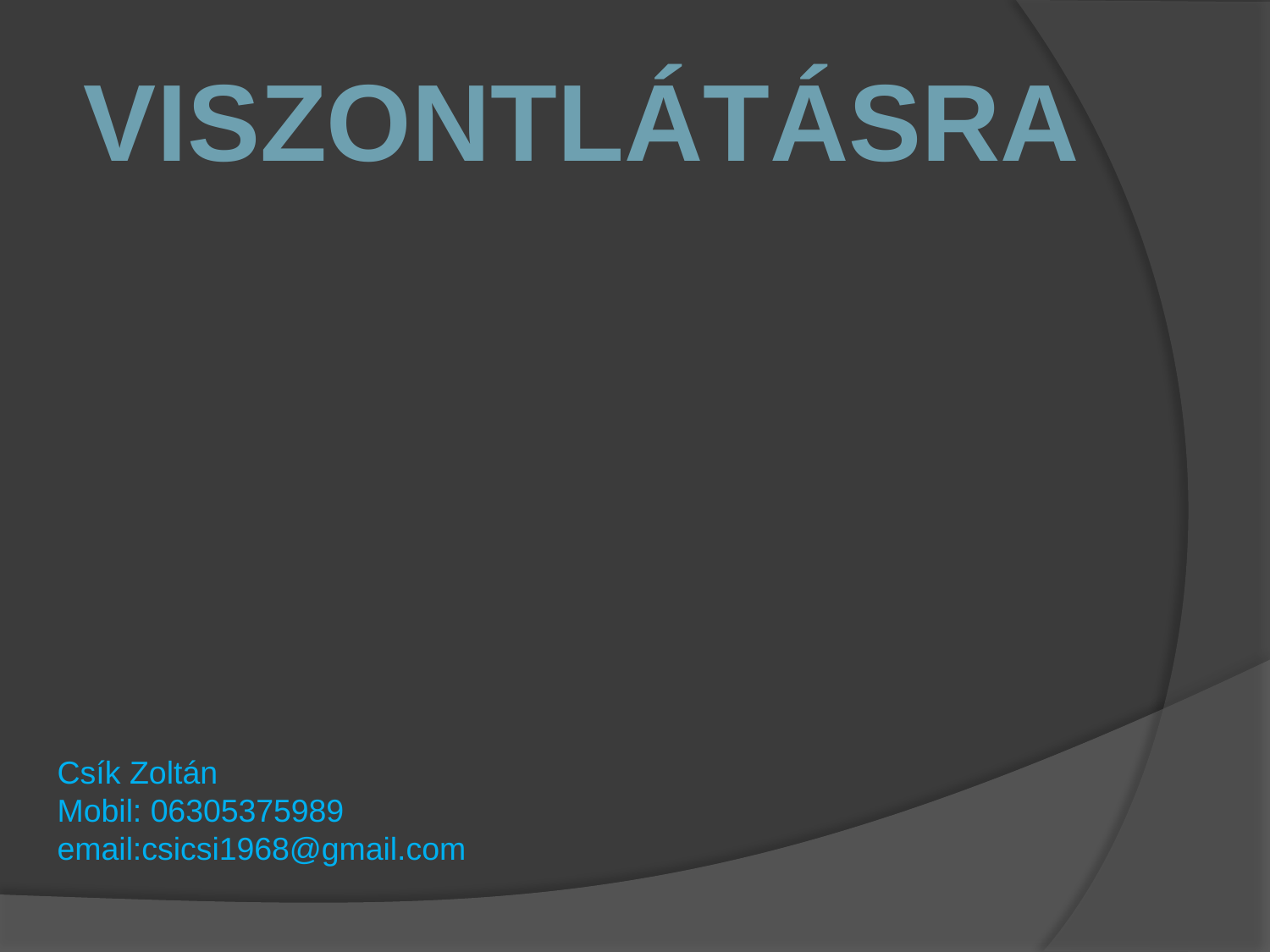

# Viszontlátásra
Csík Zoltán
Mobil: 06305375989
email:csicsi1968@gmail.com